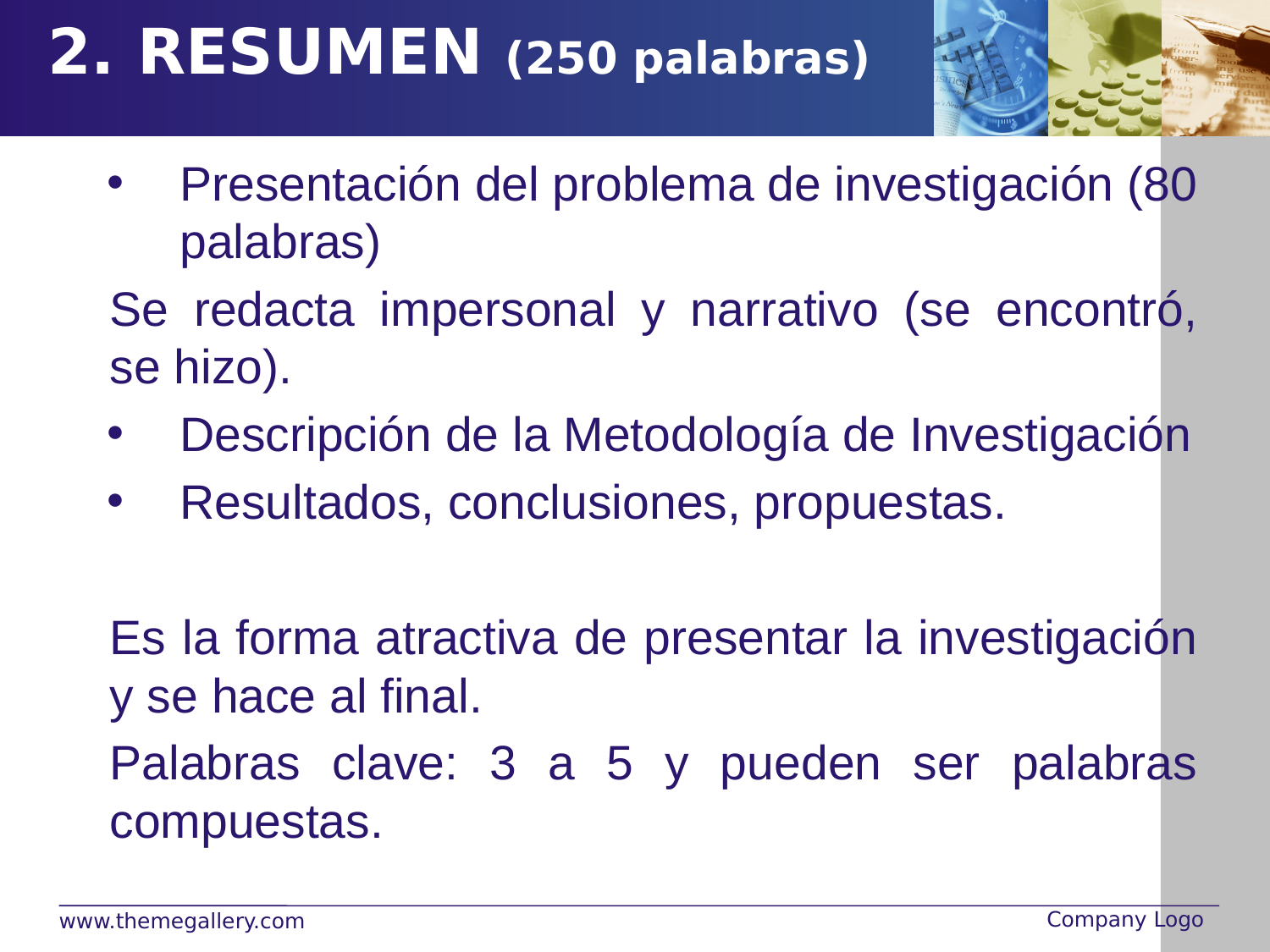

2. RESUMEN (250 palabras)
Presentación del problema de investigación (80 palabras)
	Se redacta impersonal y narrativo (se encontró, 	se hizo).
Descripción de la Metodología de Investigación
Resultados, conclusiones, propuestas.

Es la forma atractiva de presentar la investigación y se hace al final.
Palabras clave: 3 a 5 y pueden ser palabras compuestas.

Company Logo
www.themegallery.com